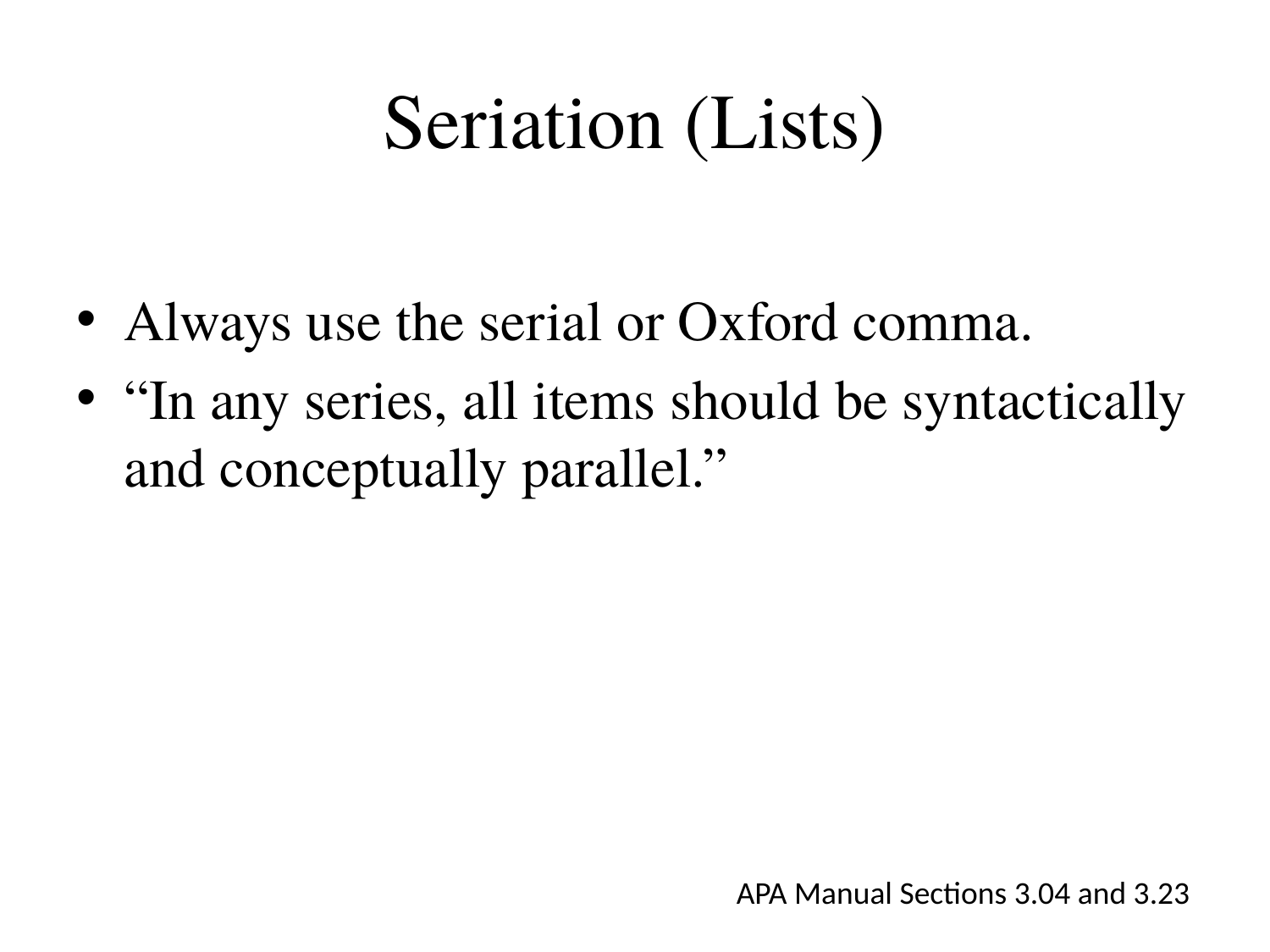

# Seriation (Lists)
Always use the serial or Oxford comma.
“In any series, all items should be syntactically and conceptually parallel.”
APA Manual Sections 3.04 and 3.23